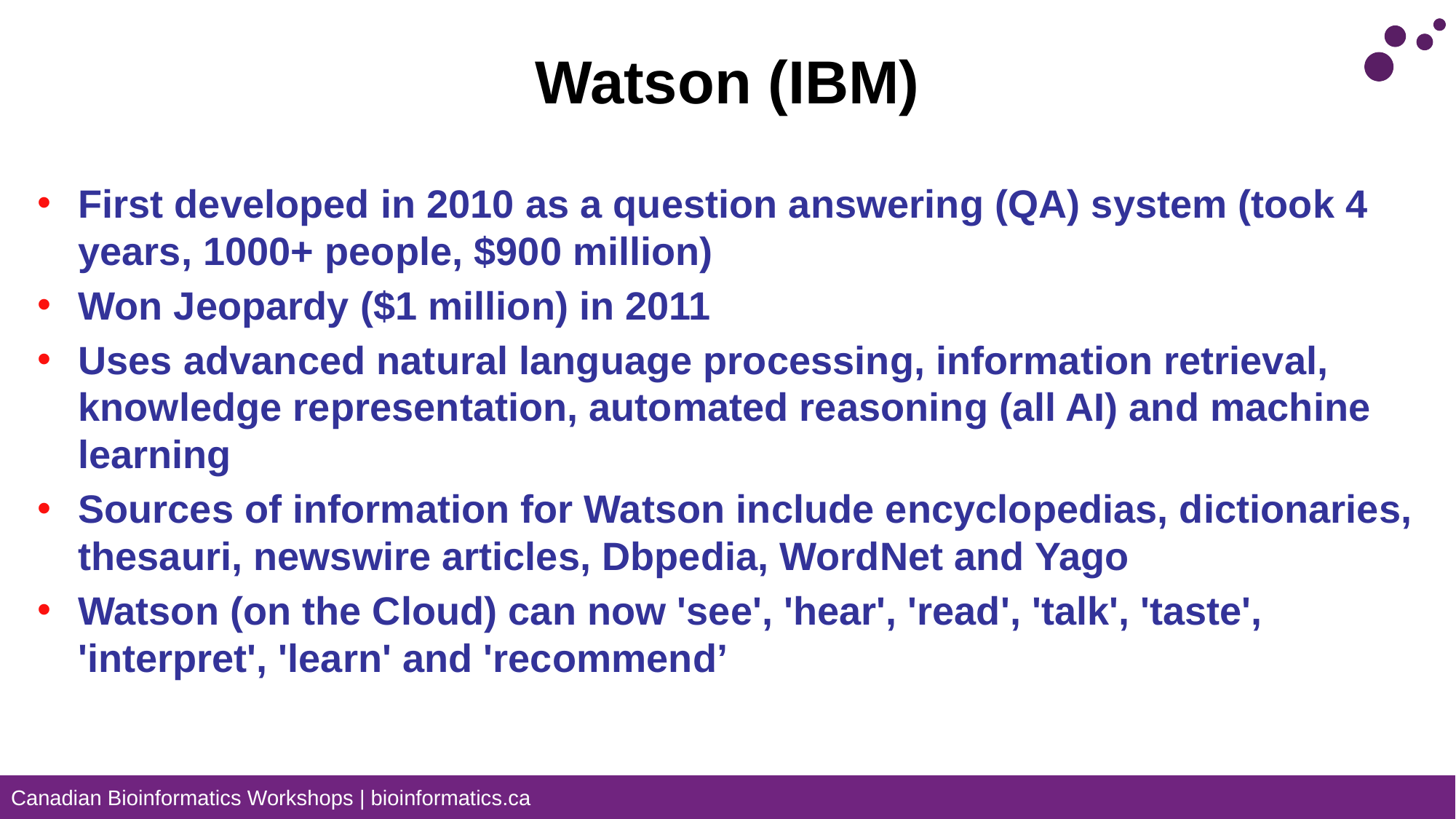

# Watson (IBM)
First developed in 2010 as a question answering (QA) system (took 4 years, 1000+ people, $900 million)
Won Jeopardy ($1 million) in 2011
Uses advanced natural language processing, information retrieval, knowledge representation, automated reasoning (all AI) and machine learning
Sources of information for Watson include encyclopedias, dictionaries, thesauri, newswire articles, Dbpedia, WordNet and Yago
Watson (on the Cloud) can now 'see', 'hear', 'read', 'talk', 'taste', 'interpret', 'learn' and 'recommend’